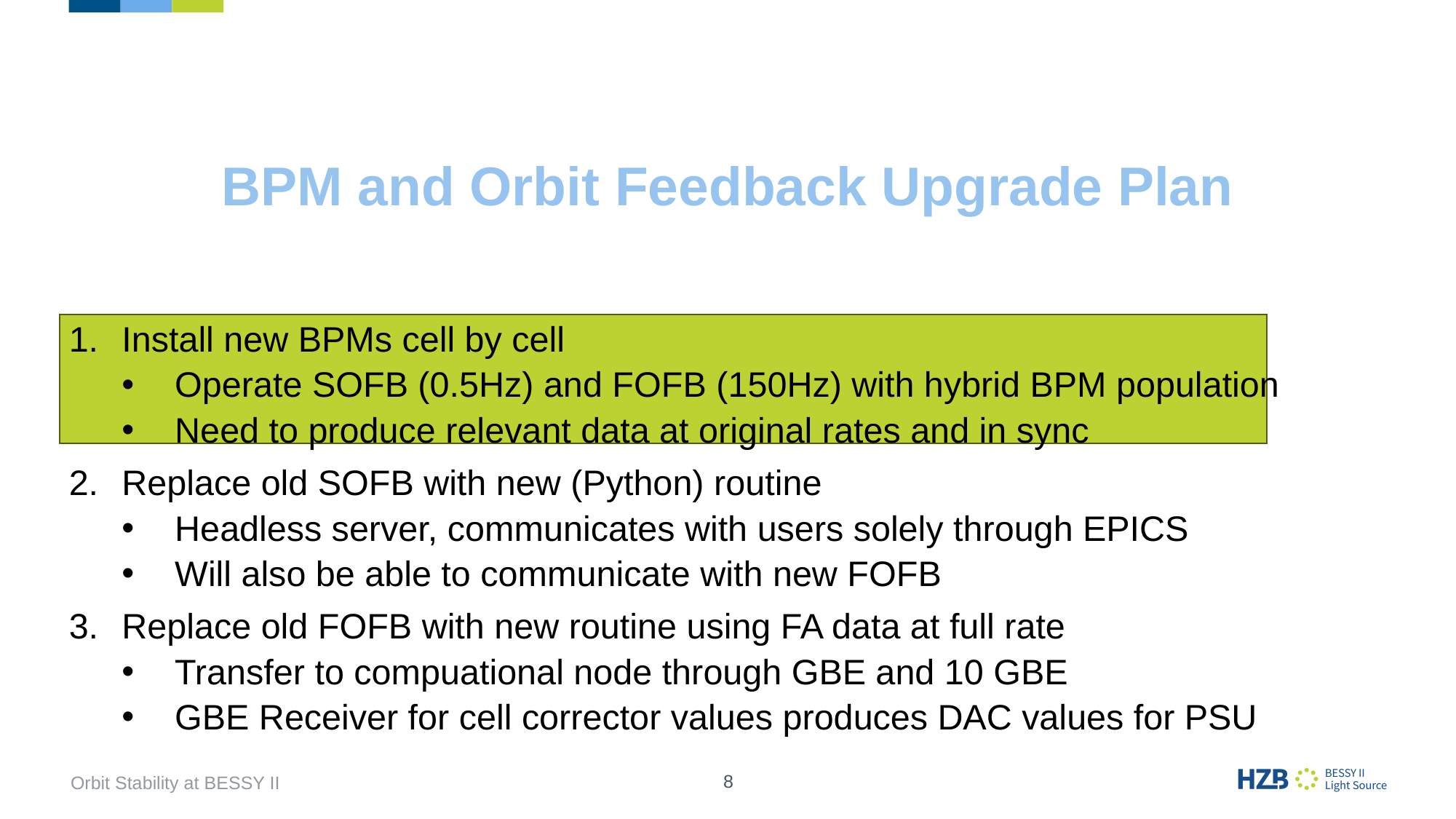

# BPM and Orbit Feedback Upgrade Plan

Install new BPMs cell by cell
Operate SOFB (0.5Hz) and FOFB (150Hz) with hybrid BPM population
Need to produce relevant data at original rates and in sync
Replace old SOFB with new (Python) routine
Headless server, communicates with users solely through EPICS
Will also be able to communicate with new FOFB
Replace old FOFB with new routine using FA data at full rate
Transfer to compuational node through GBE and 10 GBE
GBE Receiver for cell corrector values produces DAC values for PSU

Orbit Stability at BESSY II